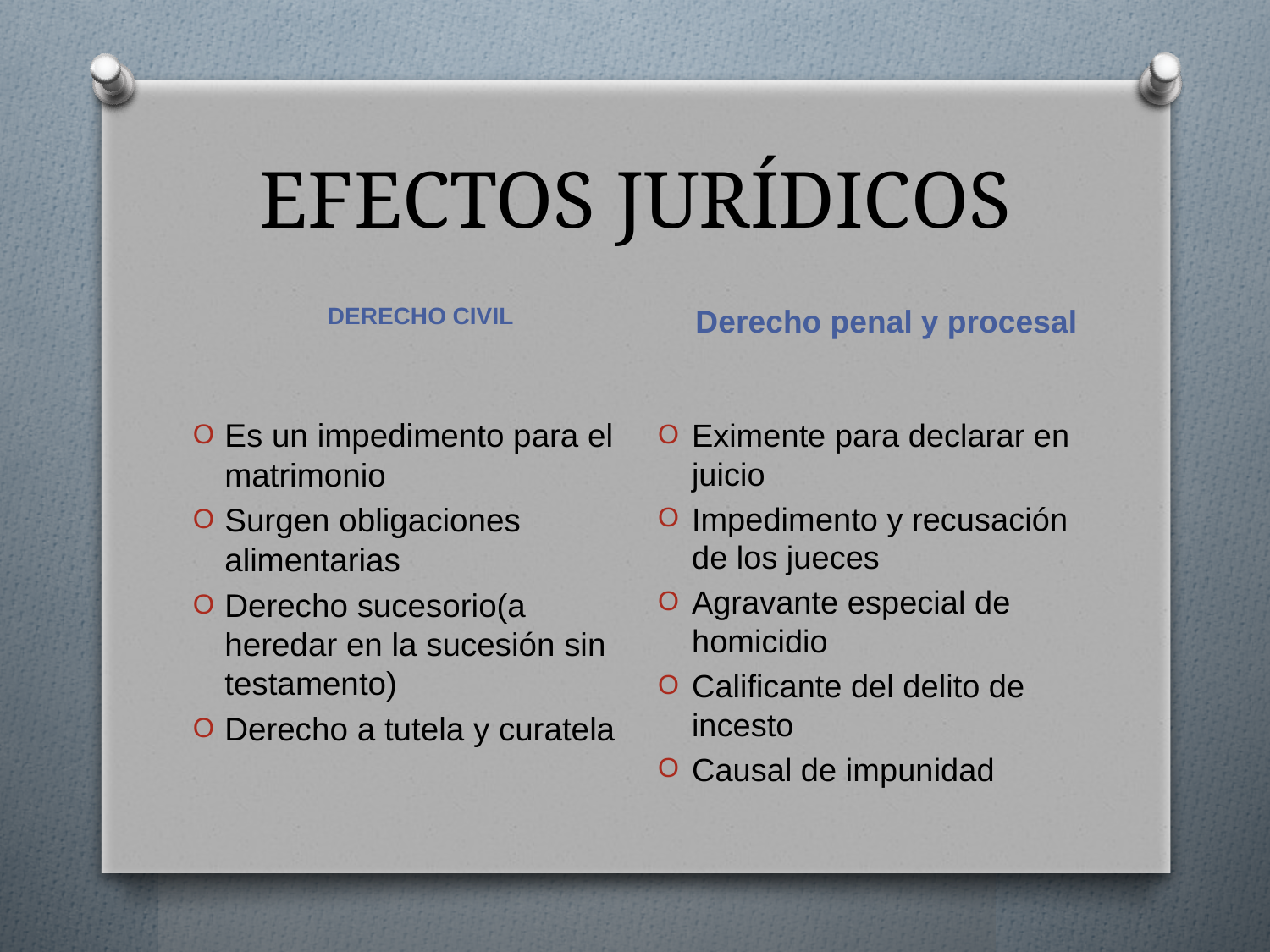

# EFECTOS JURÍDICOS
Derecho penal y procesal
DERECHO CIVIL
Es un impedimento para el matrimonio
Surgen obligaciones alimentarias
Derecho sucesorio(a heredar en la sucesión sin testamento)
Derecho a tutela y curatela
Eximente para declarar en juicio
Impedimento y recusación de los jueces
Agravante especial de homicidio
Calificante del delito de incesto
Causal de impunidad